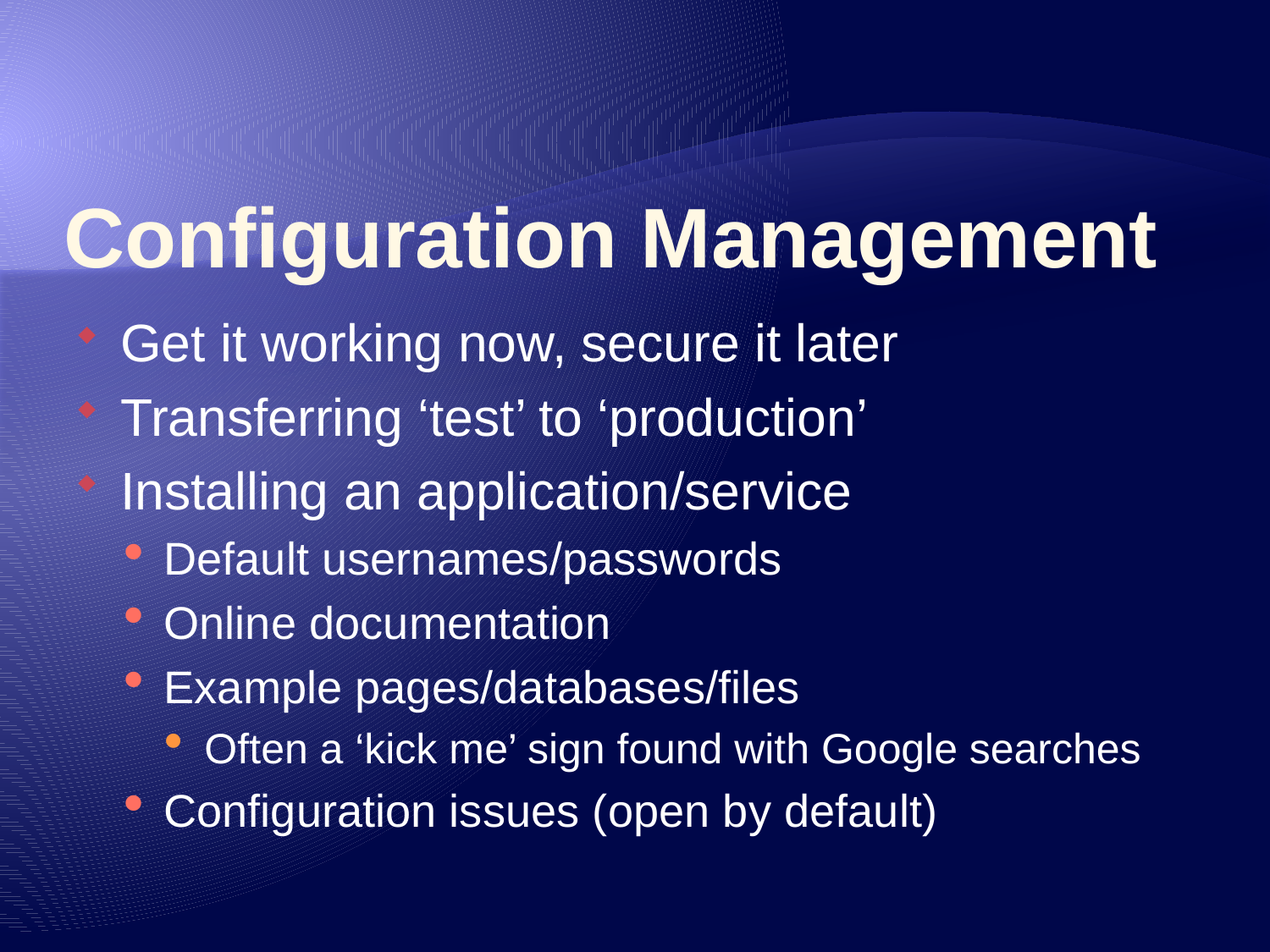

# Configuration Management
Get it working now, secure it later
Transferring ‘test’ to ‘production’
Installing an application/service
Default usernames/passwords
Online documentation
Example pages/databases/files
Often a ‘kick me’ sign found with Google searches
Configuration issues (open by default)